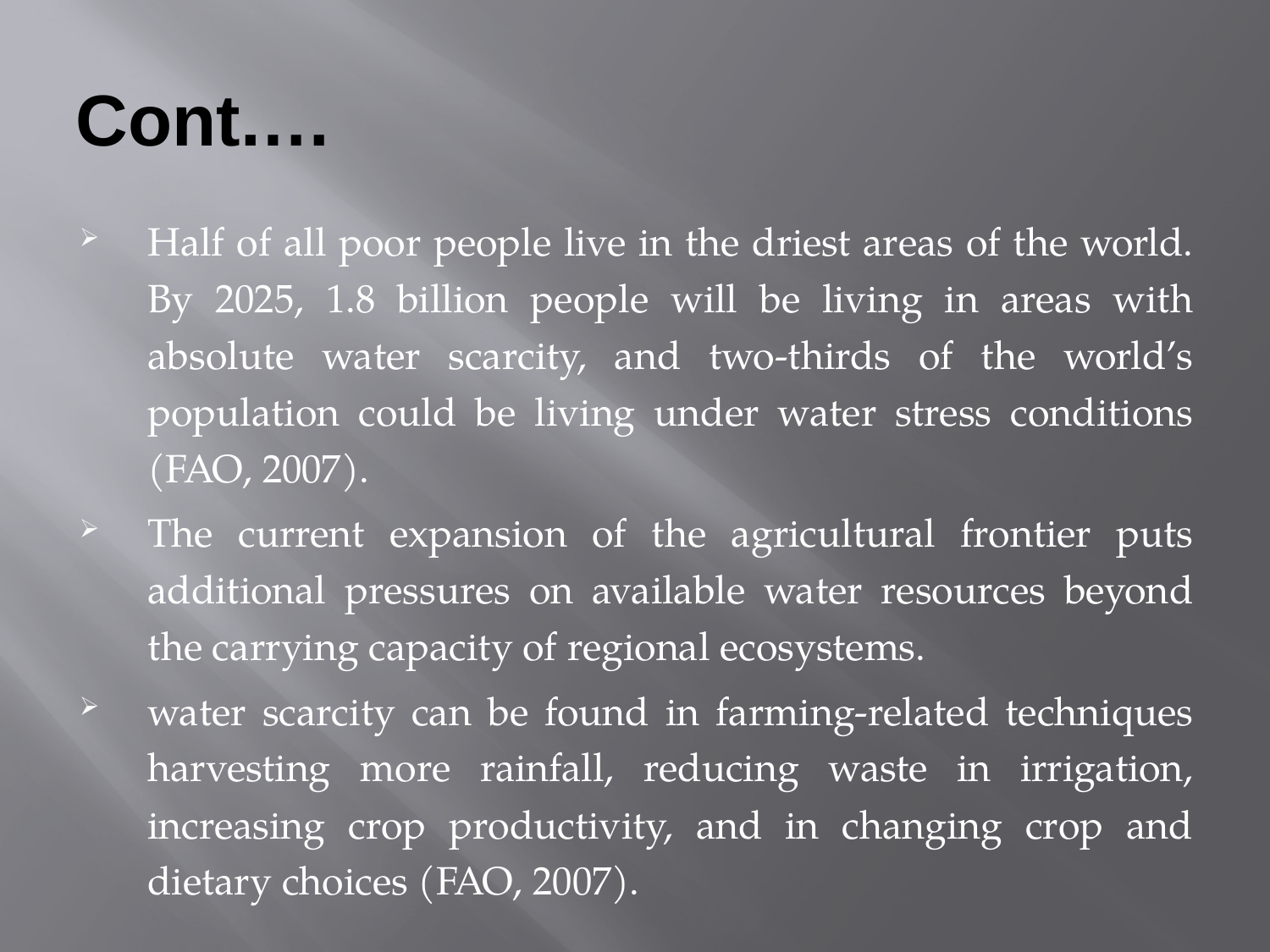

# Cont.…
Half of all poor people live in the driest areas of the world. By 2025, 1.8 billion people will be living in areas with absolute water scarcity, and two-thirds of the world’s population could be living under water stress conditions (FAO, 2007).
The current expansion of the agricultural frontier puts additional pressures on available water resources beyond the carrying capacity of regional ecosystems.
water scarcity can be found in farming-related techniques harvesting more rainfall, reducing waste in irrigation, increasing crop productivity, and in changing crop and dietary choices (FAO, 2007).